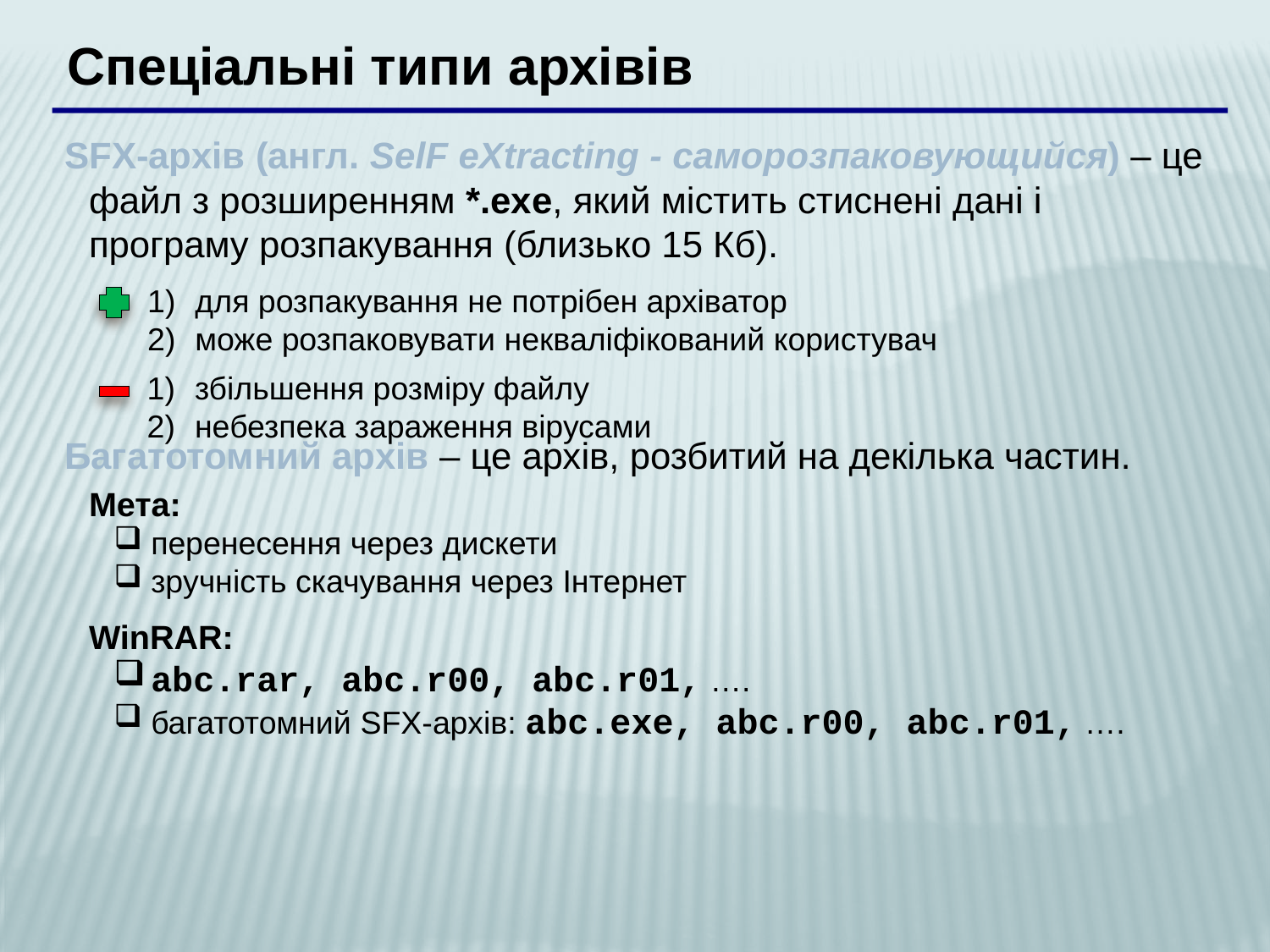

Спеціальні типи архівів

SFX-архів (англ. SelF eXtracting - саморозпаковующийся) – це файл з розширенням *.exe, який містить стиснені дані і програму розпакування (близько 15 Кб).
Багатотомний архів – це архів, розбитий на декілька частин.
	Мета:
перенесення через дискети
зручність скачування через Інтернет
	WinRAR:
abc.rar, abc.r00, abc.r01, ….
багатотомний SFX-архів: abc.exe, abc.r00, abc.r01, ….
для розпакування не потрібен архіватор
може розпаковувати некваліфікований користувач

збільшення розміру файлу
небезпека зараження вірусами